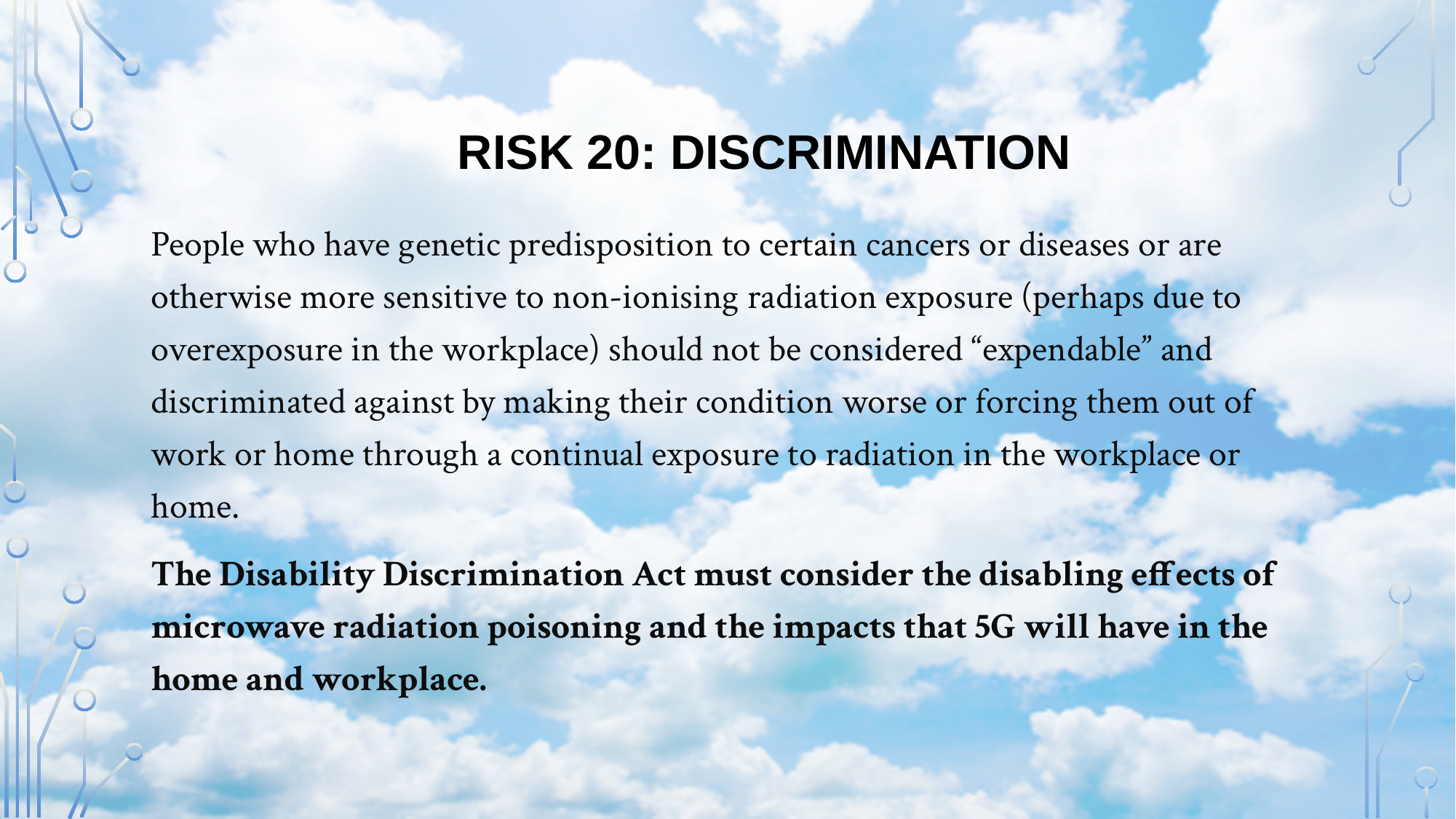

RISK 20: DISCRIMINATION

People who have genetic predisposition to certain cancers or diseases or are otherwise more sensitive to non-ionising radiation exposure (perhaps due to overexposure in the workplace) should not be considered “expendable” and discriminated against by making their condition worse or forcing them out of work or home through a continual exposure to radiation in the workplace or home.
The Disability Discrimination Act must consider the disabling effects of microwave radiation poisoning and the impacts that 5G will have in the home and workplace.